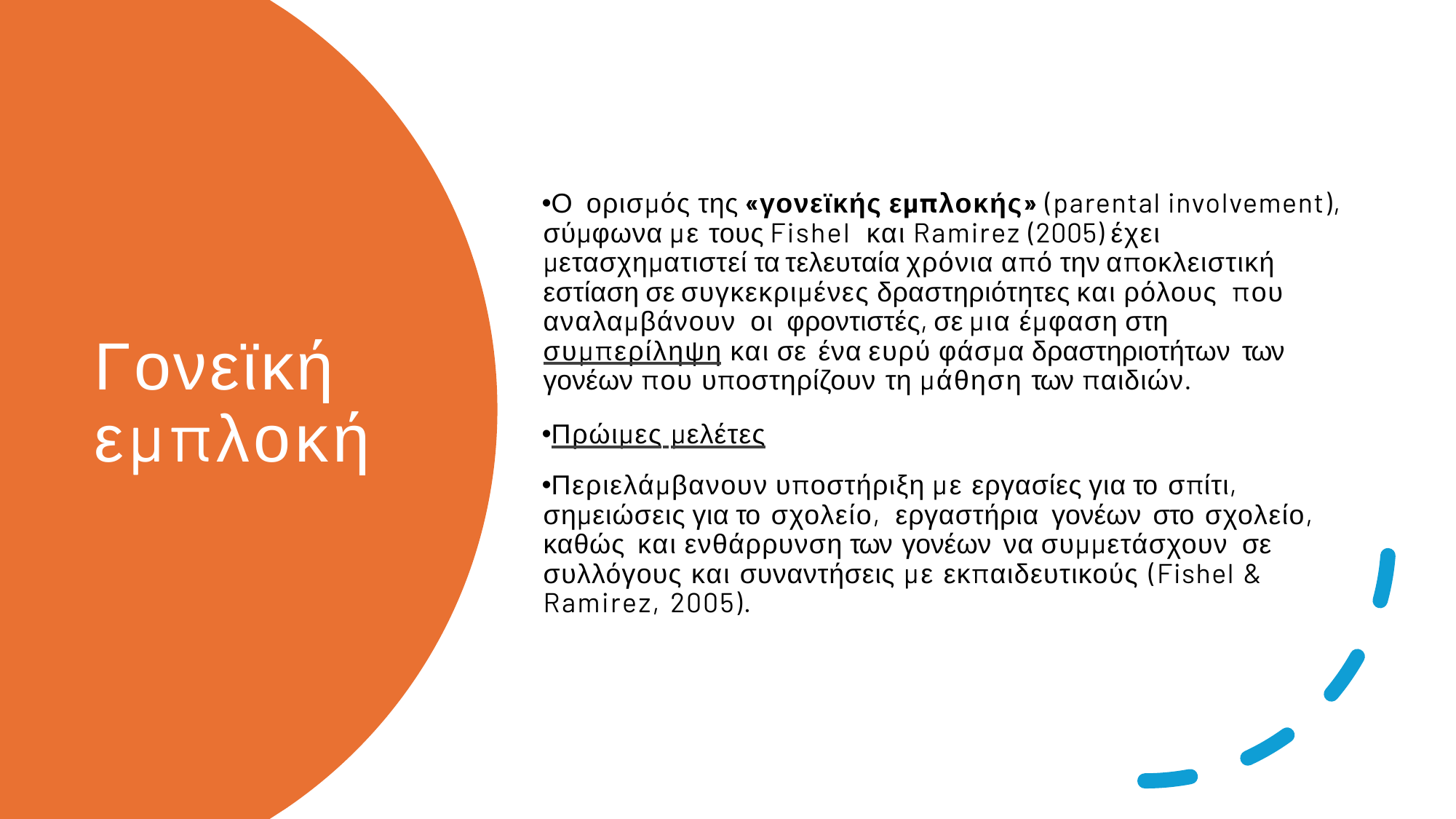

Ο ορισμός της «γονεϊκής εμπλοκής» (parental involvement), σύμφωνα με τους Fishel  και Ramirez (2005) έχει μετασχηματιστεί τα τελευταία χρόνια από την αποκλειστική  εστίαση σε συγκεκριμένες δραστηριότητες και ρόλους που  αναλαμβάνουν  οι  φροντιστές, σε μια έμφαση στη  συμπερίληψη και σε  ένα ευρύ φάσμα δραστηριοτήτων  των γονέων που υποστηρίζουν τη μάθηση των παιδιών.
Πρώιμες μελέτες
Περιελάμβανουν υποστήριξη με εργασίες για το σπίτι, σημειώσεις για το σχολείο,  εργαστήρια  γονέων στο σχολείο, καθώς  και ενθάρρυνση των γονέων να συμμετάσχουν  σε συλλόγους και συναντήσεις με εκπαιδευτικούς (Fishel & Ramirez, 2005).
# Γονεϊκή εμπλοκή